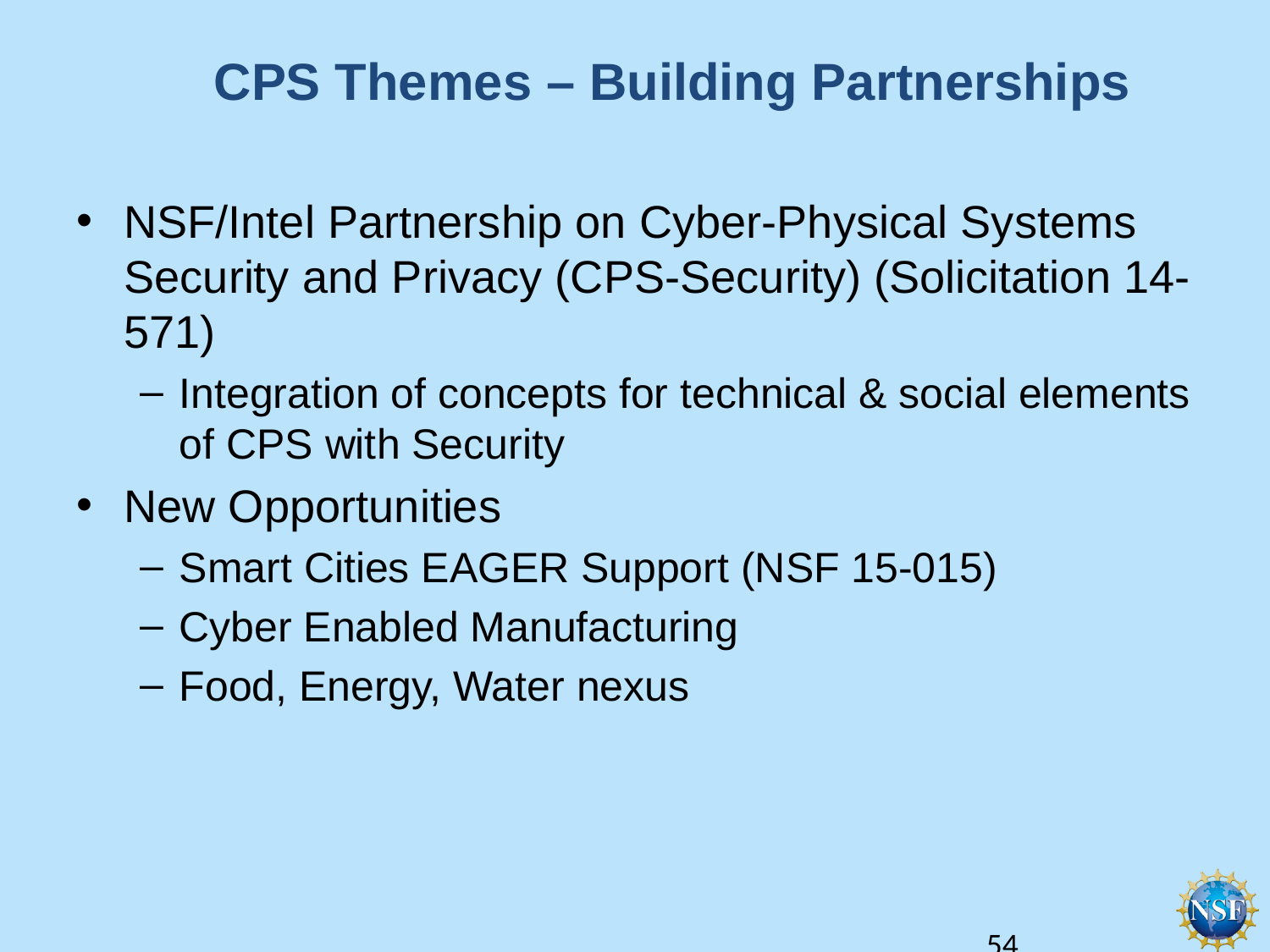

# CPS Themes – Building Partnerships
NSF/Intel Partnership on Cyber-Physical Systems Security and Privacy (CPS-Security) (Solicitation 14-571)
Integration of concepts for technical & social elements of CPS with Security
New Opportunities
Smart Cities EAGER Support (NSF 15-015)
Cyber Enabled Manufacturing
Food, Energy, Water nexus
54